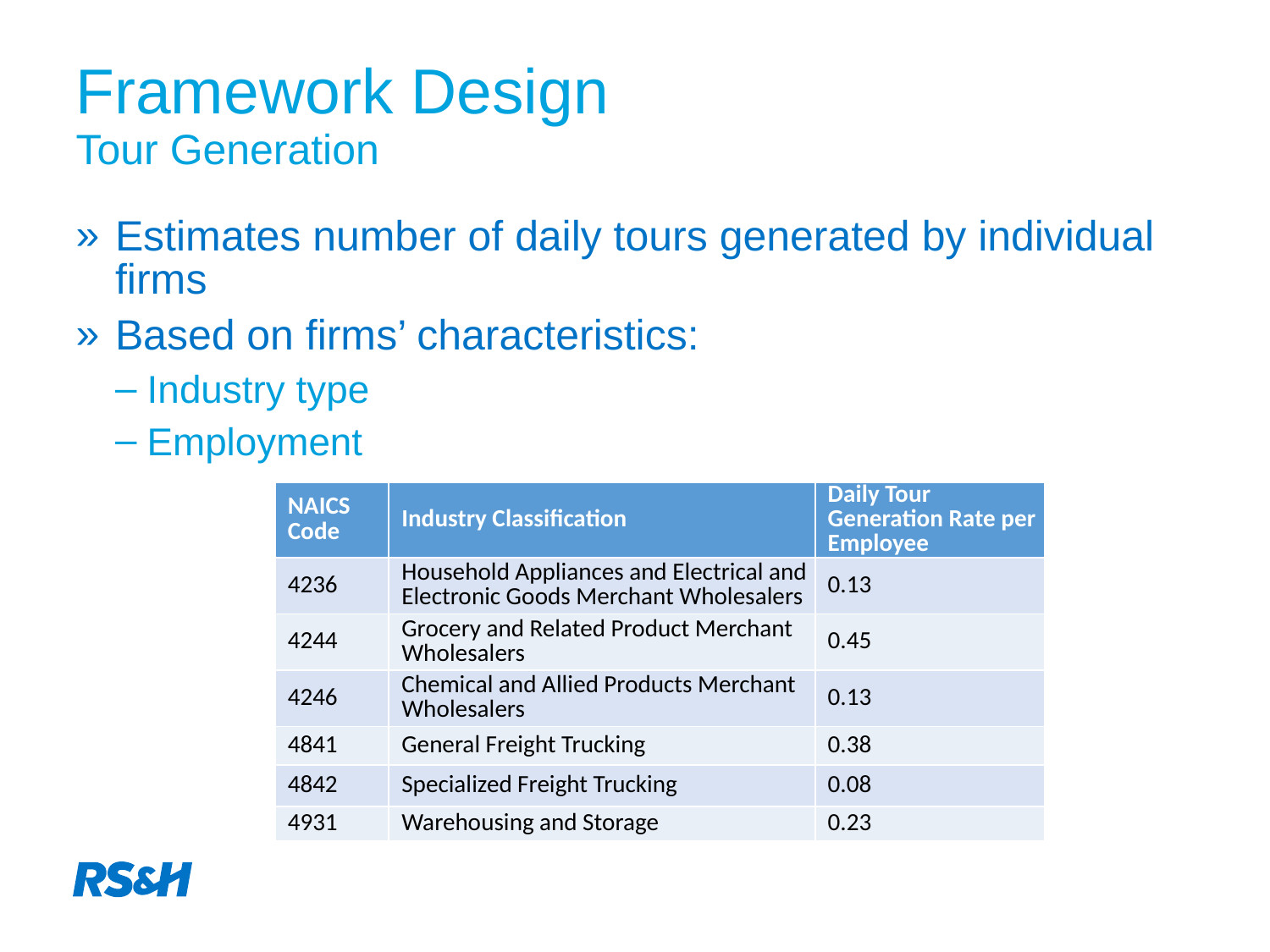

# Framework Design Tour Generation
Estimates number of daily tours generated by individual firms
Based on firms’ characteristics:
Industry type
Employment

| NAICS Code | Industry Classification | Daily Tour Generation Rate per Employee |
| --- | --- | --- |
| 4236 | Household Appliances and Electrical and Electronic Goods Merchant Wholesalers | 0.13 |
| 4244 | Grocery and Related Product Merchant Wholesalers | 0.45 |
| 4246 | Chemical and Allied Products Merchant Wholesalers | 0.13 |
| 4841 | General Freight Trucking | 0.38 |
| 4842 | Specialized Freight Trucking | 0.08 |
| 4931 | Warehousing and Storage | 0.23 |